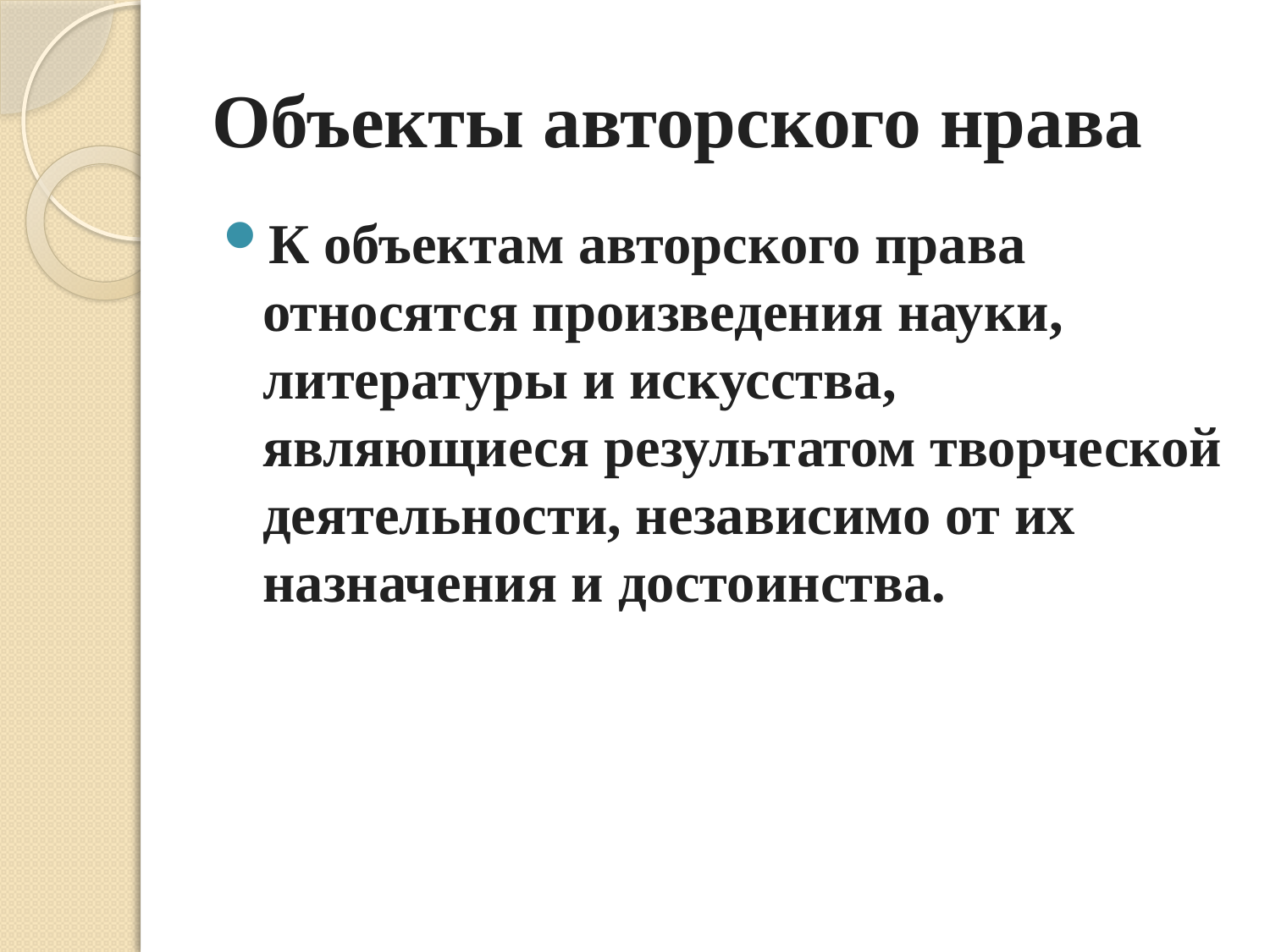

# Объекты авторского нрава
К объектам авторского права относятся произведения науки, литературы и искусства, являющиеся результатом творческой деятельности, независимо от их назначения и достоинства.